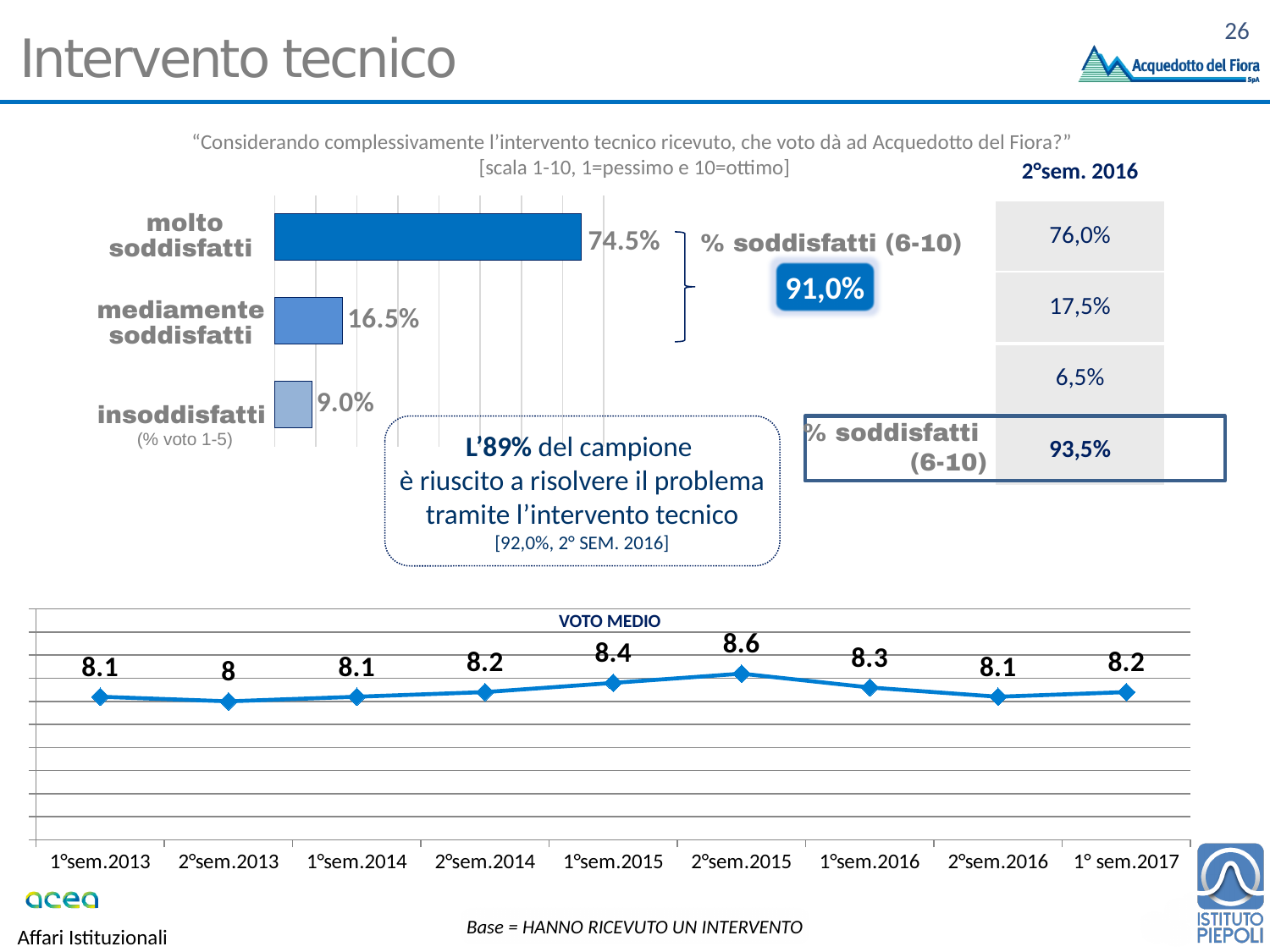

# Intervento tecnico
“Considerando complessivamente l’intervento tecnico ricevuto, che voto dà ad Acquedotto del Fiora?”
[scala 1-10, 1=pessimo e 10=ottimo]

| 2°sem. 2016 |
| --- |
| 76,0% |
| 17,5% |
| 6,5% |
| 93,5% |

### Chart

| Category | Per nulla |
|---|---|
| 8-10 Molto Soddisfatto | 0.7450000000000001 |
| 6-7 Mediamente Soddisfatto | 0.165 |
| 1-5 Insoddisfatto | 0.09000000000000001 |
molto soddisfatti
(% voto 8-10)
% soddisfatti (6-10)

91,0%
mediamente  soddisfatti
(% voto 6-7)
insoddisfatti
(% voto 1-5)
L’89% del campione
è riuscito a risolvere il problema
tramite l’intervento tecnico
[92,0%, 2° SEM. 2016]

% soddisfatti
(6-10)
VOTO MEDIO

### Chart

| Category | Serie 1 |
|---|---|
| 1°sem.2013 | 8.1 |
| 2°sem.2013 | 8.0 |
| 1°sem.2014 | 8.1 |
| 2°sem.2014 | 8.200000000000001 |
| 1°sem.2015 | 8.4 |
| 2°sem.2015 | 8.6 |
| 1°sem.2016 | 8.3 |
| 2°sem.2016 | 8.1 |
| 1° sem.2017 | 8.200000000000001 |
Base = HANNO RICEVUTO UN INTERVENTO